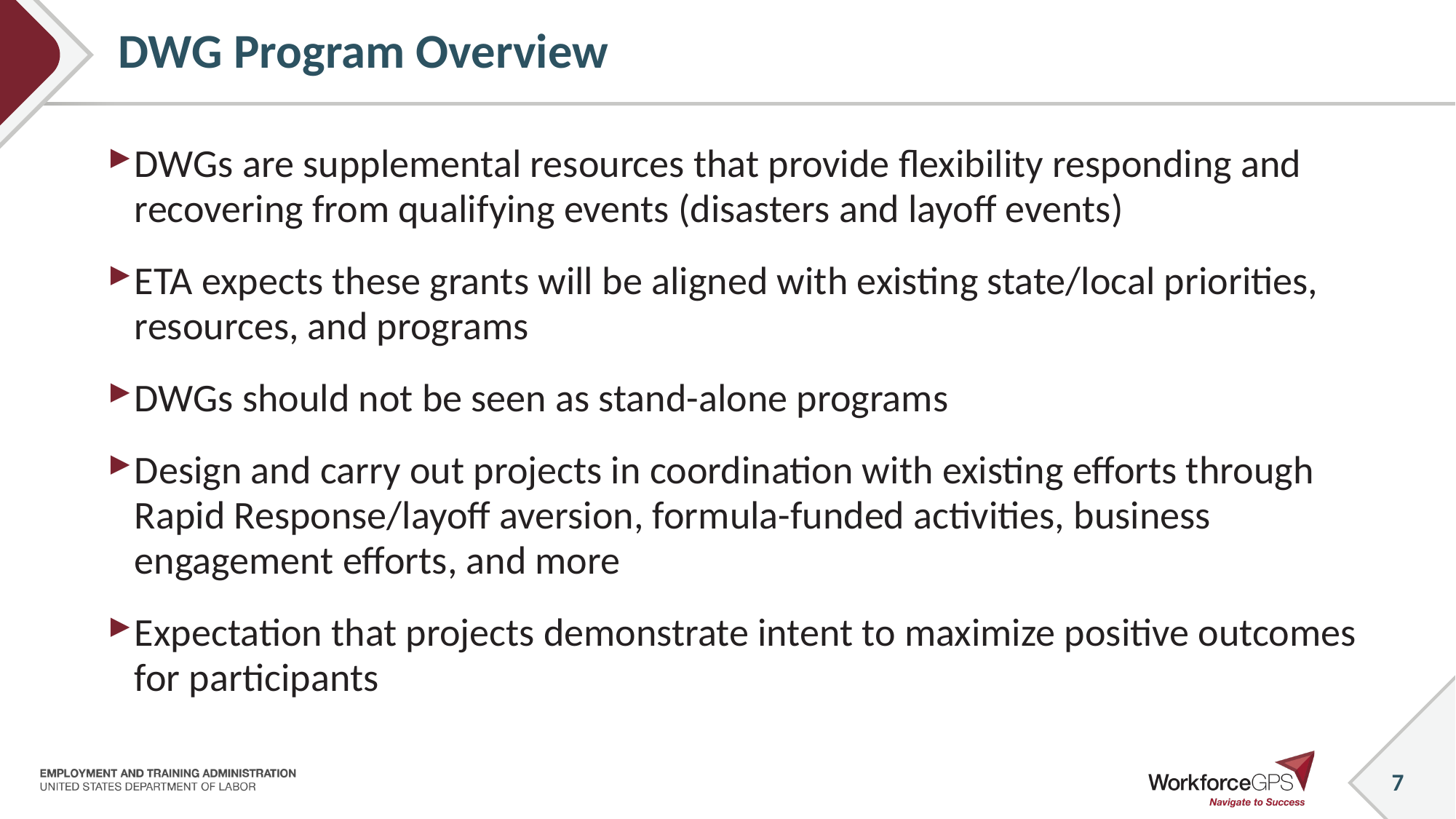

# DWG Program Overview
DWGs are supplemental resources that provide flexibility responding and recovering from qualifying events (disasters and layoff events)
ETA expects these grants will be aligned with existing state/local priorities, resources, and programs
DWGs should not be seen as stand-alone programs
Design and carry out projects in coordination with existing efforts through Rapid Response/layoff aversion, formula-funded activities, business engagement efforts, and more
Expectation that projects demonstrate intent to maximize positive outcomes for participants
7